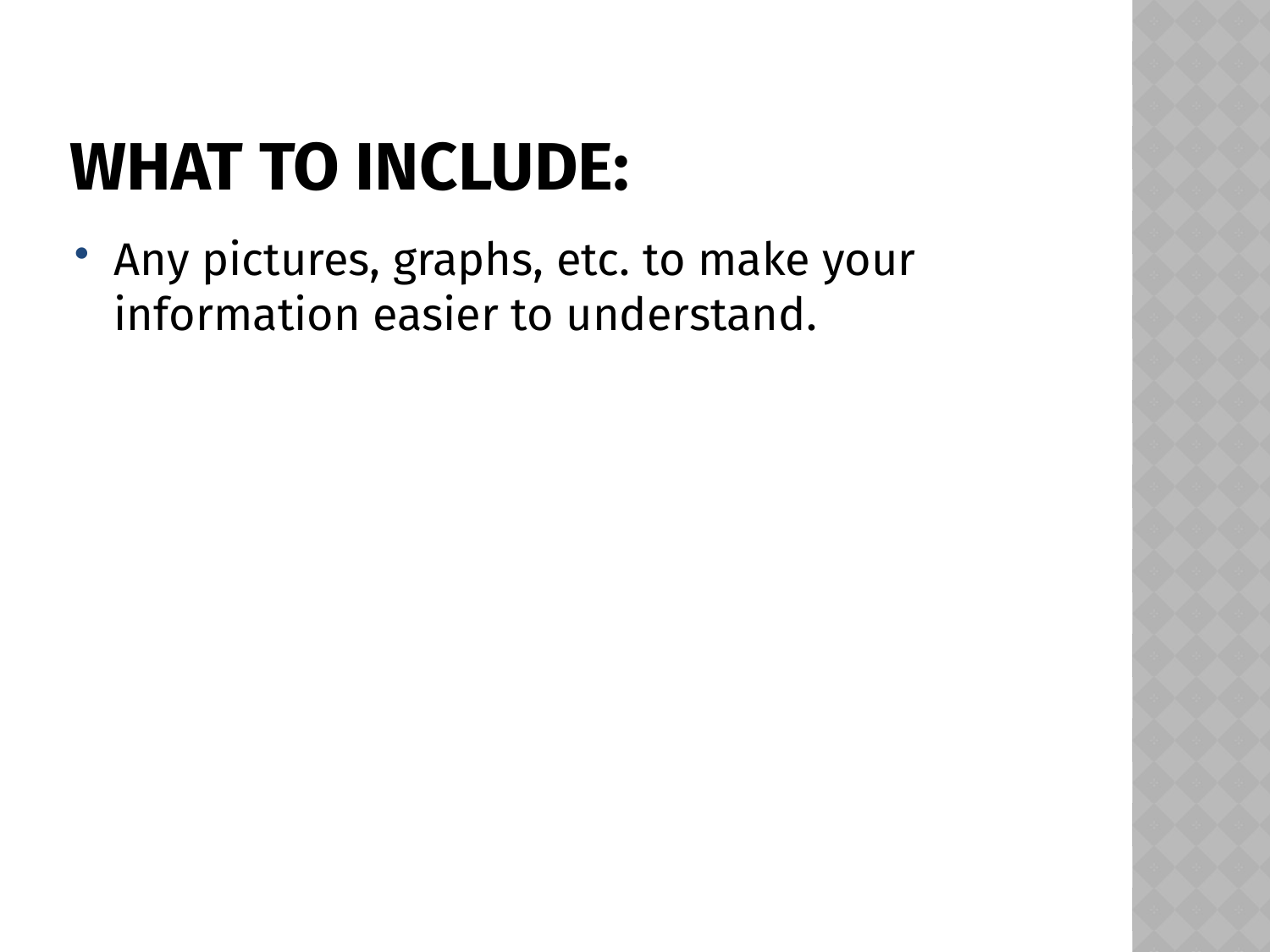

# What to include:
Any pictures, graphs, etc. to make your information easier to understand.